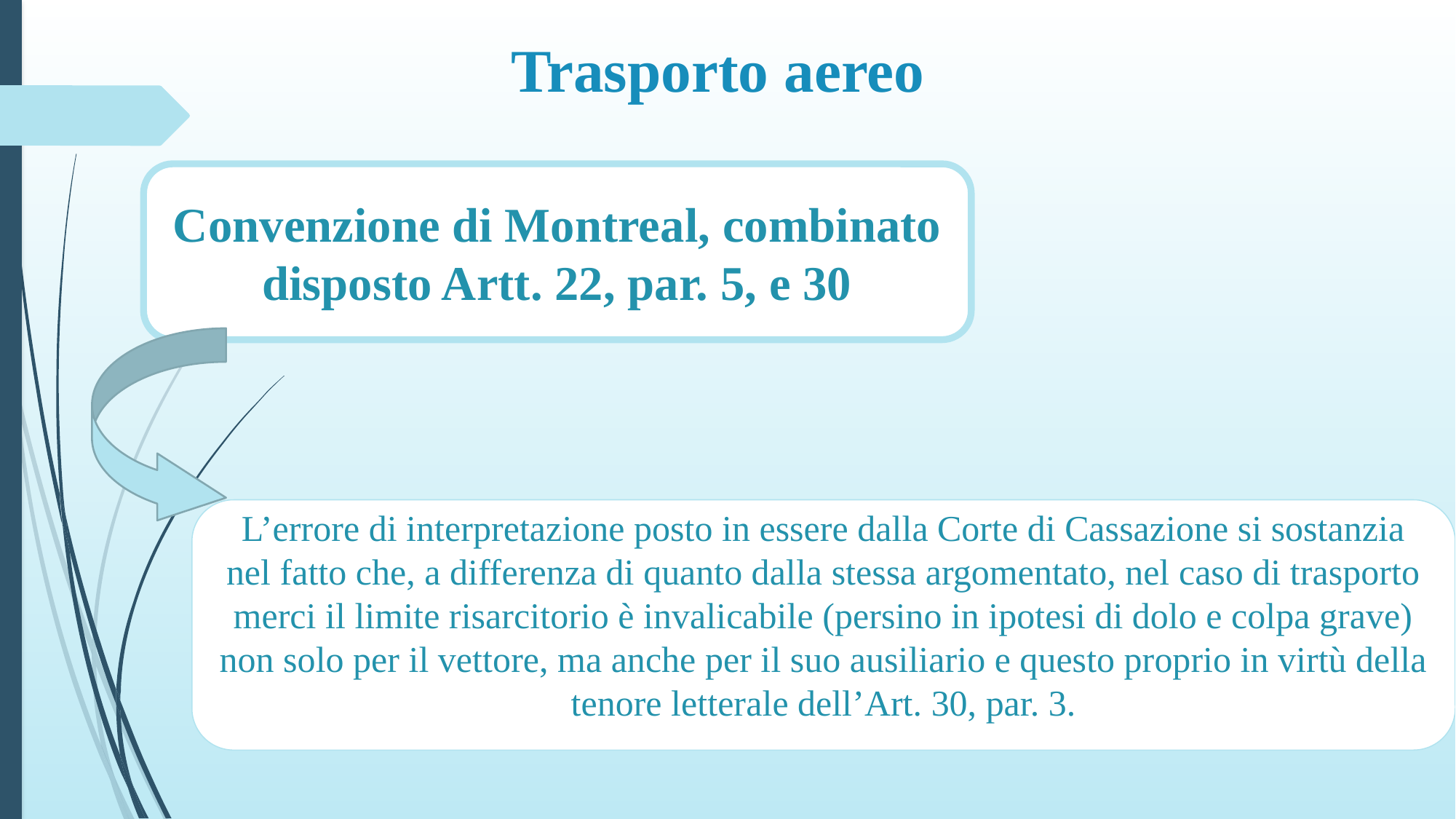

Trasporto aereo
Convenzione di Montreal, combinato disposto Artt. 22, par. 5, e 30

L’errore di interpretazione posto in essere dalla Corte di Cassazione si sostanzia nel fatto che, a differenza di quanto dalla stessa argomentato, nel caso di trasporto merci il limite risarcitorio è invalicabile (persino in ipotesi di dolo e colpa grave) non solo per il vettore, ma anche per il suo ausiliario e questo proprio in virtù della tenore letterale dell’Art. 30, par. 3.